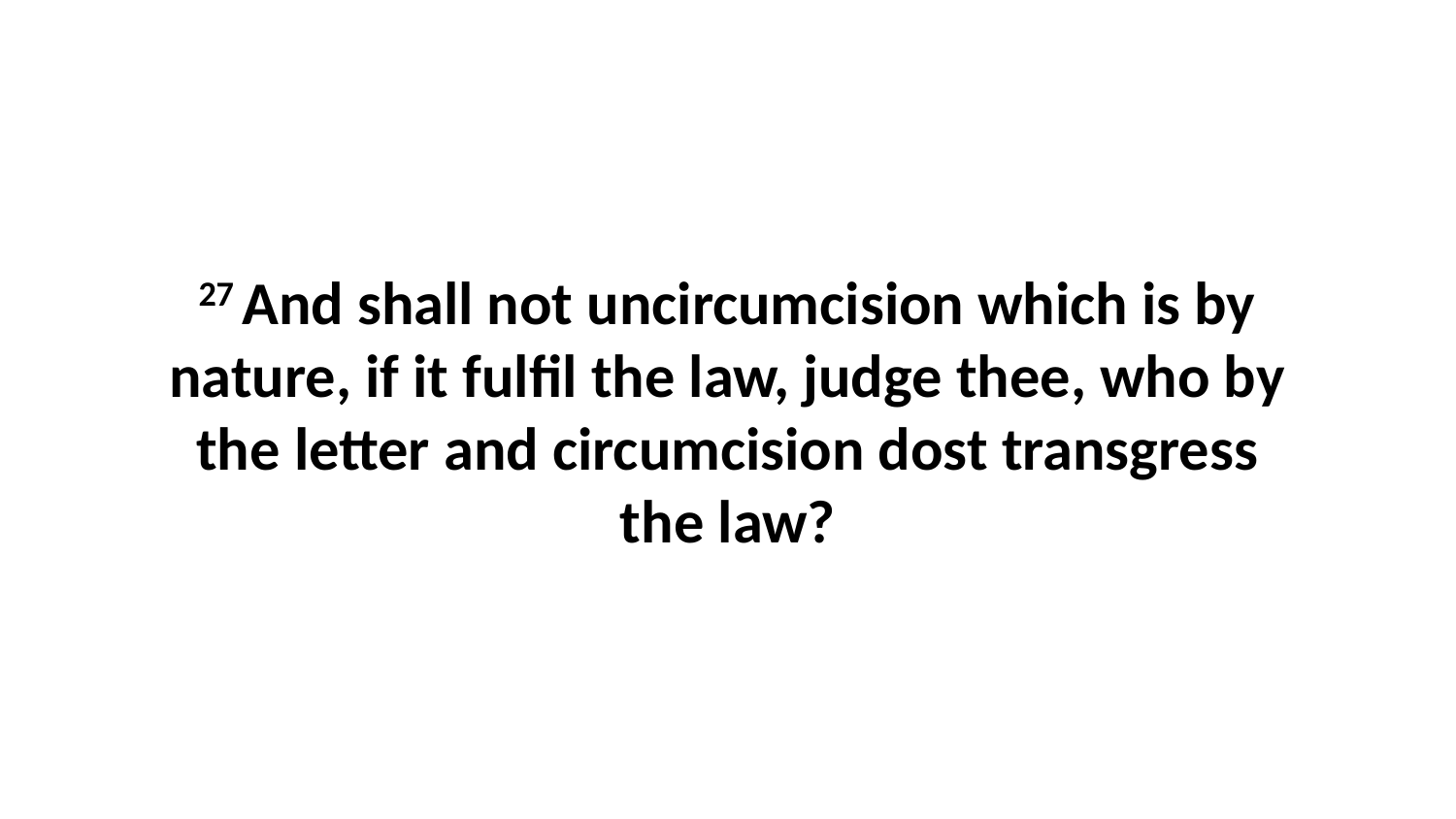

27 And shall not uncircumcision which is by nature, if it fulfil the law, judge thee, who by the letter and circumcision dost transgress the law?